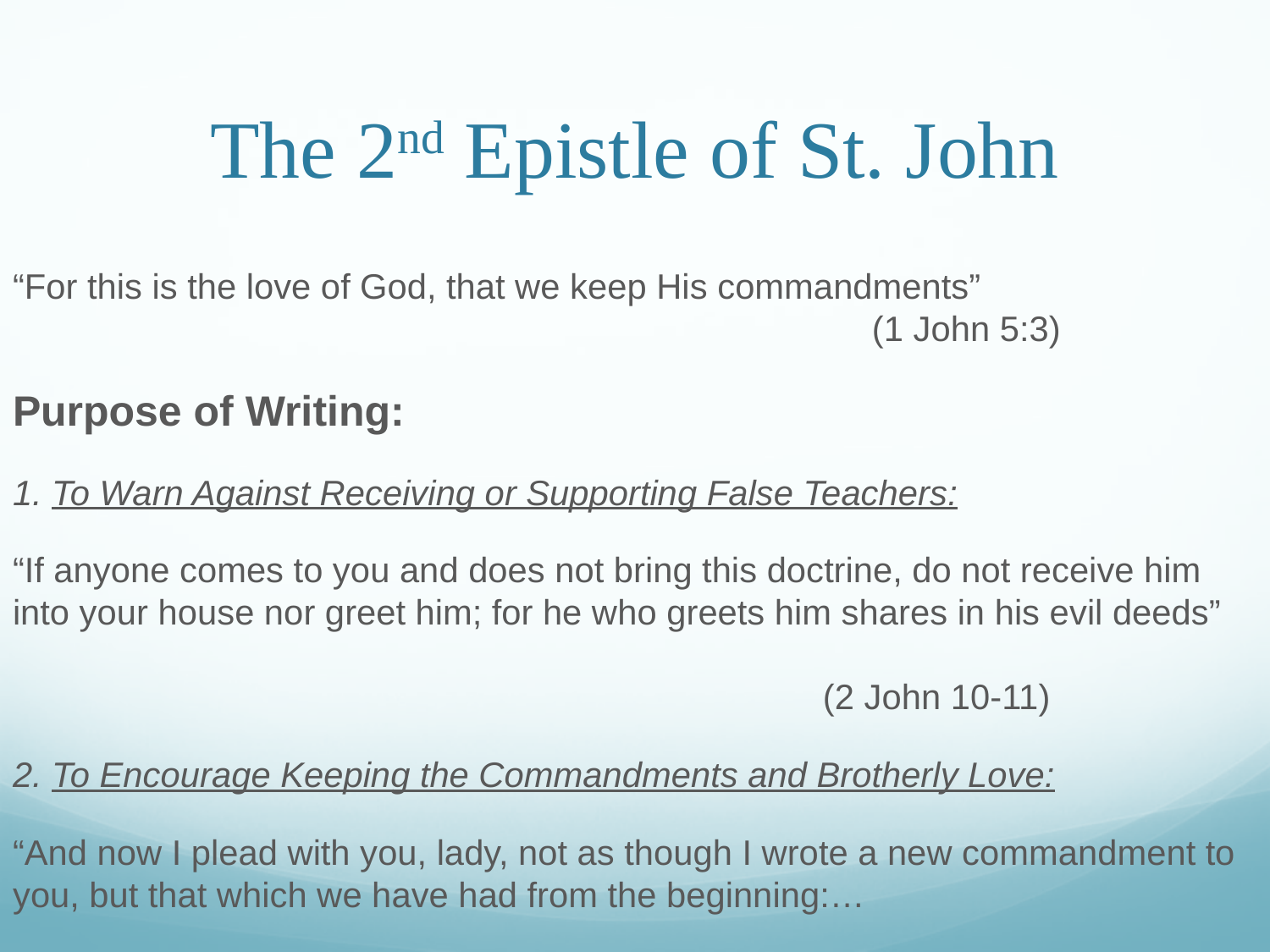

# The 2nd Epistle of St. John
“For this is the love of God, that we keep His commandments”							     	          (1 John 5:3)
Purpose of Writing:
1. To Warn Against Receiving or Supporting False Teachers:
“If anyone comes to you and does not bring this doctrine, do not receive him into your house nor greet him; for he who greets him shares in his evil deeds”														                  (2 John 10-11)
2. To Encourage Keeping the Commandments and Brotherly Love:
“And now I plead with you, lady, not as though I wrote a new commandment to you, but that which we have had from the beginning:…